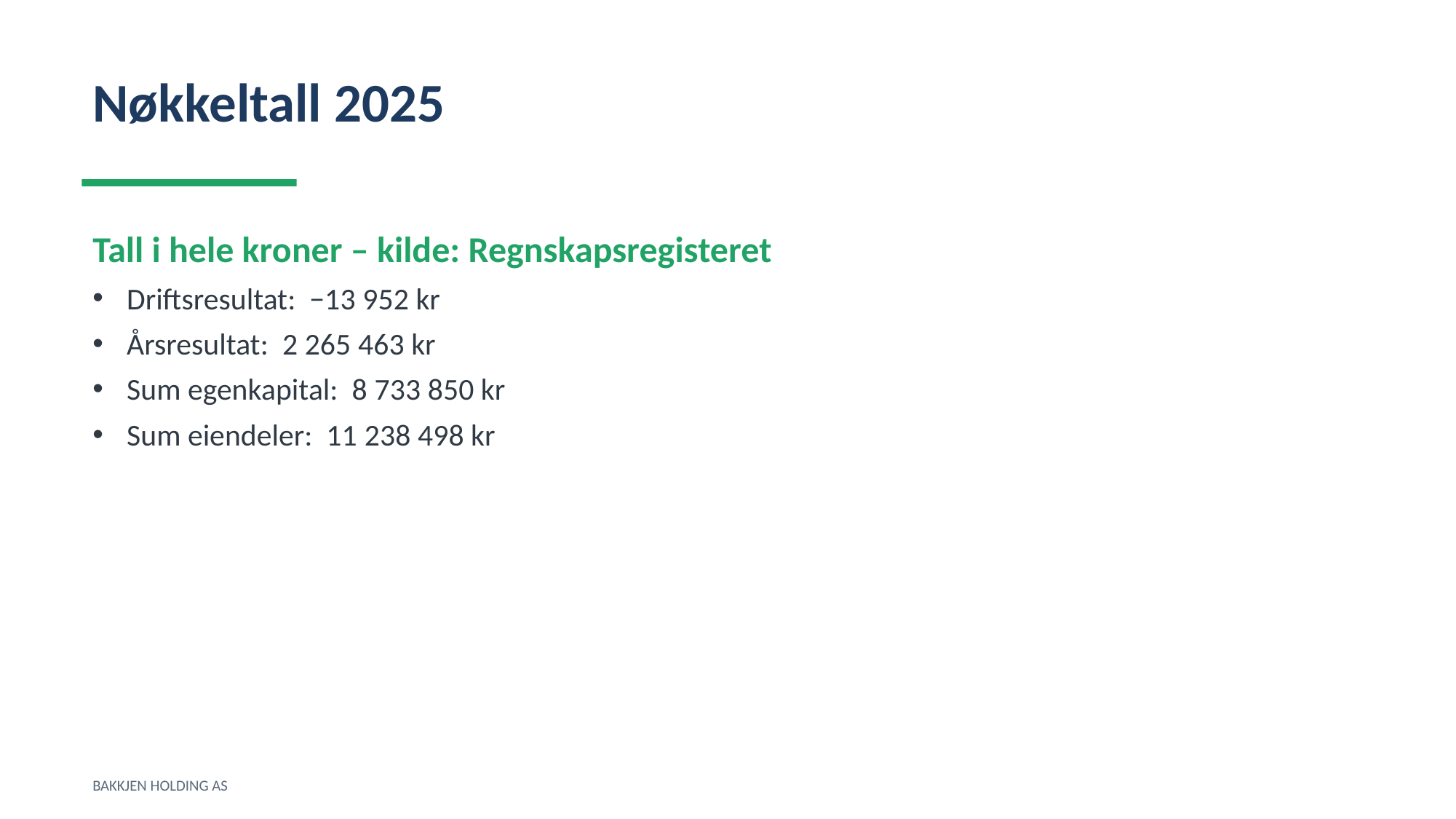

Nøkkeltall 2025

Tall i hele kroner – kilde: Regnskapsregisteret
Driftsresultat:  −13 952 kr
Årsresultat:  2 265 463 kr
Sum egenkapital:  8 733 850 kr
Sum eiendeler:  11 238 498 kr
BAKKJEN HOLDING AS